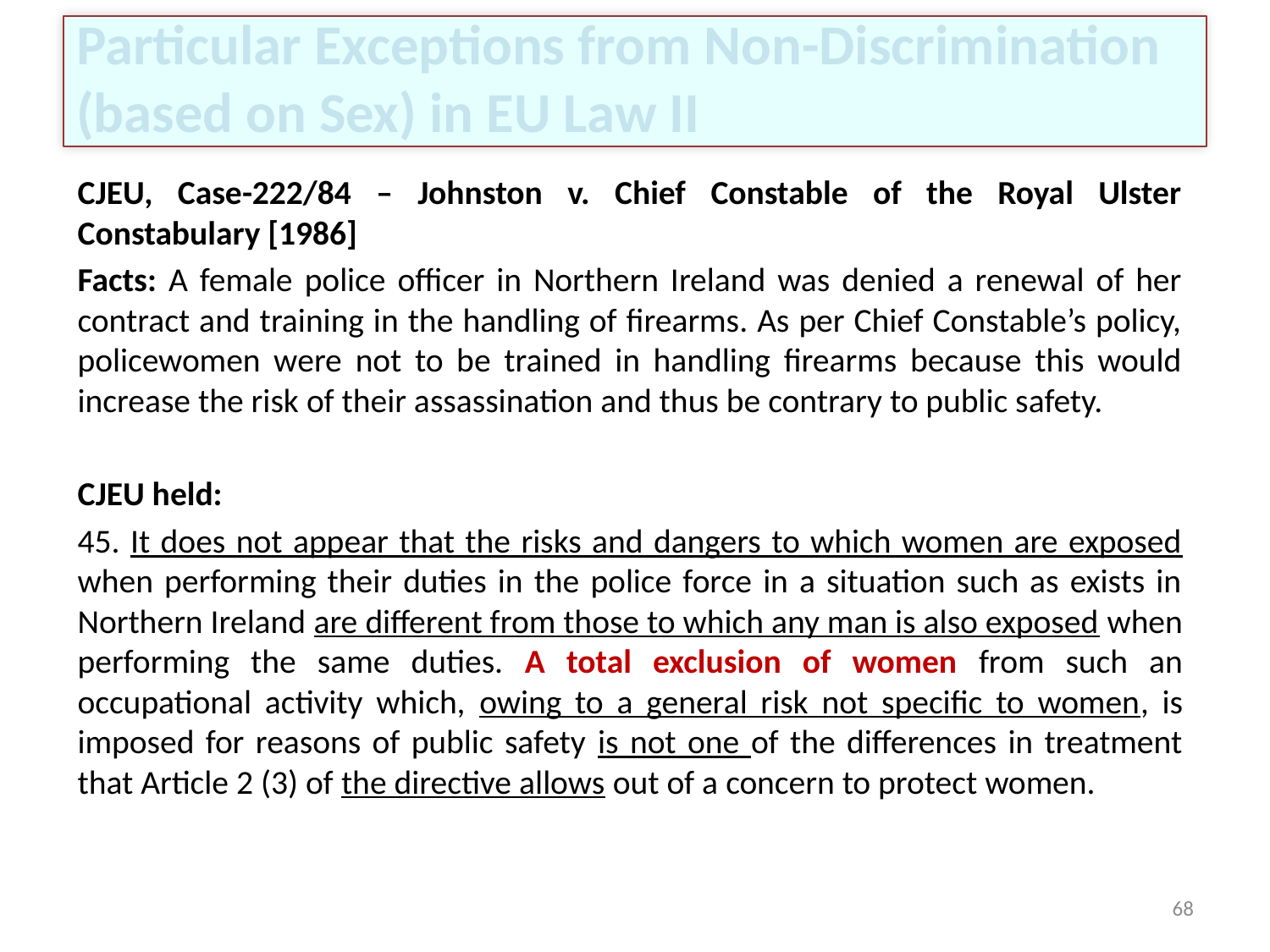

# Particular Exceptions from Non-Discrimination (based on Sex) in EU Law II
CJEU, Case-222/84 – Johnston v. Chief Constable of the Royal Ulster Constabulary [1986]
Facts: A female police officer in Northern Ireland was denied a renewal of her contract and training in the handling of firearms. As per Chief Constable’s policy, policewomen were not to be trained in handling firearms because this would increase the risk of their assassination and thus be contrary to public safety.

CJEU held:
45. It does not appear that the risks and dangers to which women are exposed when performing their duties in the police force in a situation such as exists in Northern Ireland are different from those to which any man is also exposed when performing the same duties. A total exclusion of women from such an occupational activity which, owing to a general risk not specific to women, is imposed for reasons of public safety is not one of the differences in treatment that Article 2 (3) of the directive allows out of a concern to protect women.

68